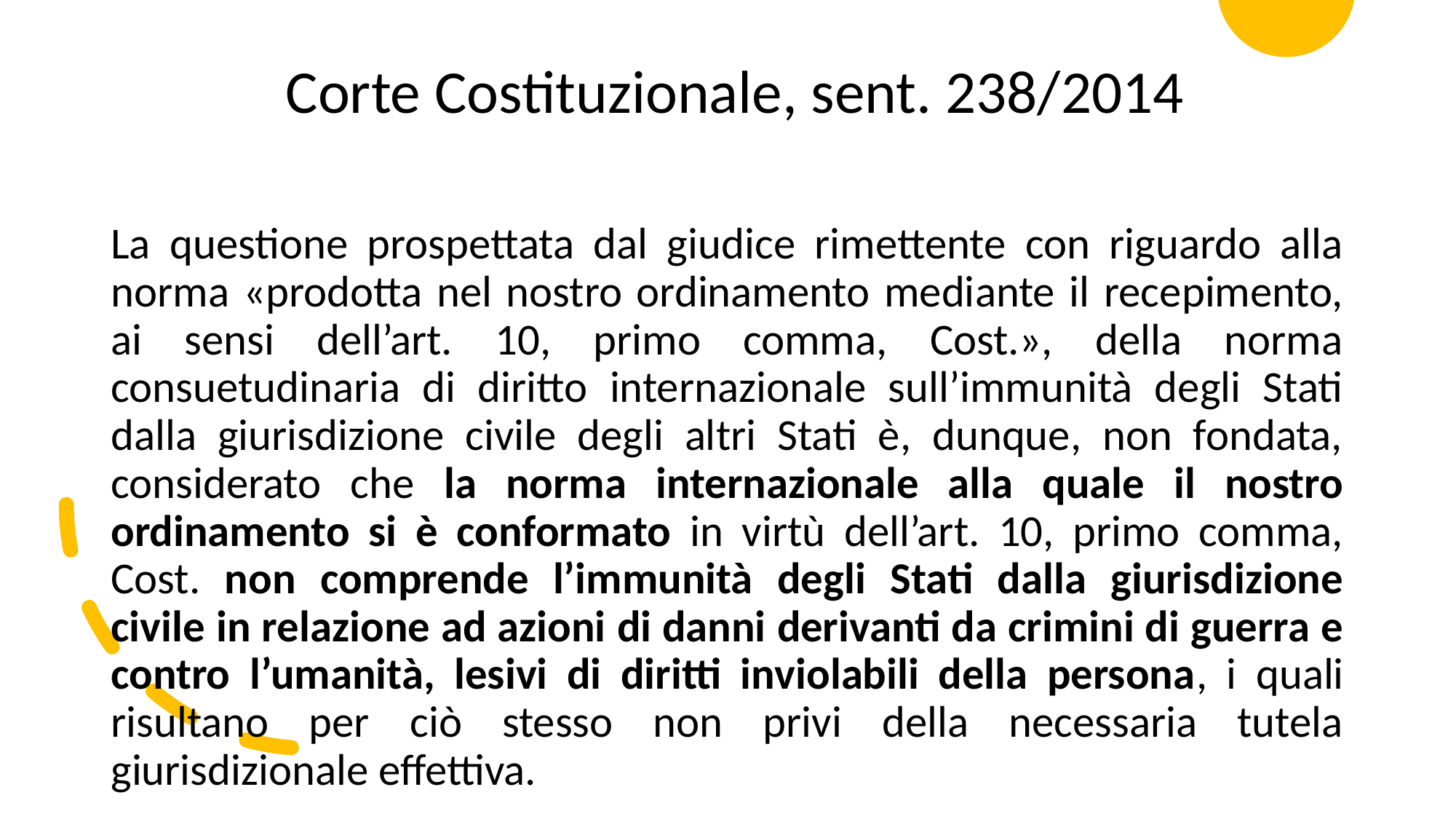

Corte Costituzionale, sent. 238/2014

La questione prospettata dal giudice rimettente con riguardo alla norma «prodotta nel nostro ordinamento mediante il recepimento, ai sensi dell’art. 10, primo comma, Cost.», della norma consuetudinaria di diritto internazionale sull’immunità degli Stati dalla giurisdizione civile degli altri Stati è, dunque, non fondata, considerato che la norma internazionale alla quale il nostro ordinamento si è conformato in virtù dell’art. 10, primo comma, Cost. non comprende l’immunità degli Stati dalla giurisdizione civile in relazione ad azioni di danni derivanti da crimini di guerra e contro l’umanità, lesivi di diritti inviolabili della persona, i quali risultano per ciò stesso non privi della necessaria tutela giurisdizionale effettiva.